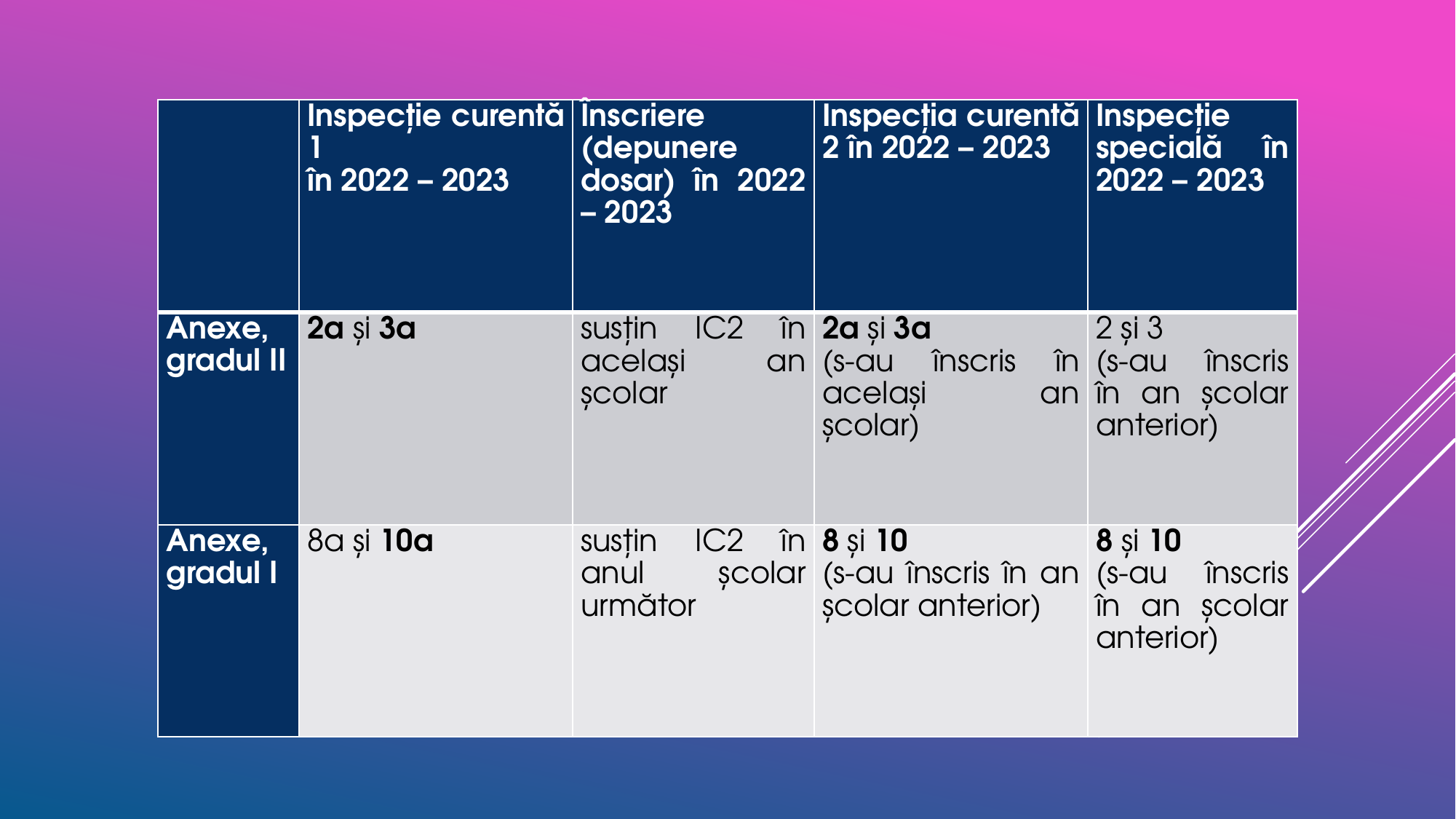

|  | Inspecție curentă 1 în 2022 – 2023 | Înscriere (depunere dosar) în 2022 – 2023 | Inspecția curentă 2 în 2022 – 2023 | Inspecție specială în 2022 – 2023 |
| --- | --- | --- | --- | --- |
| Anexe, gradul II | 2a și 3a | susțin IC2 în același an școlar | 2a și 3a (s-au înscris în același an școlar) | 2 și 3 (s-au înscris în an școlar anterior) |
| Anexe, gradul I | 8a și 10a | susțin IC2 în anul școlar următor | 8 și 10 (s-au înscris în an școlar anterior) | 8 și 10 (s-au înscris în an școlar anterior) |